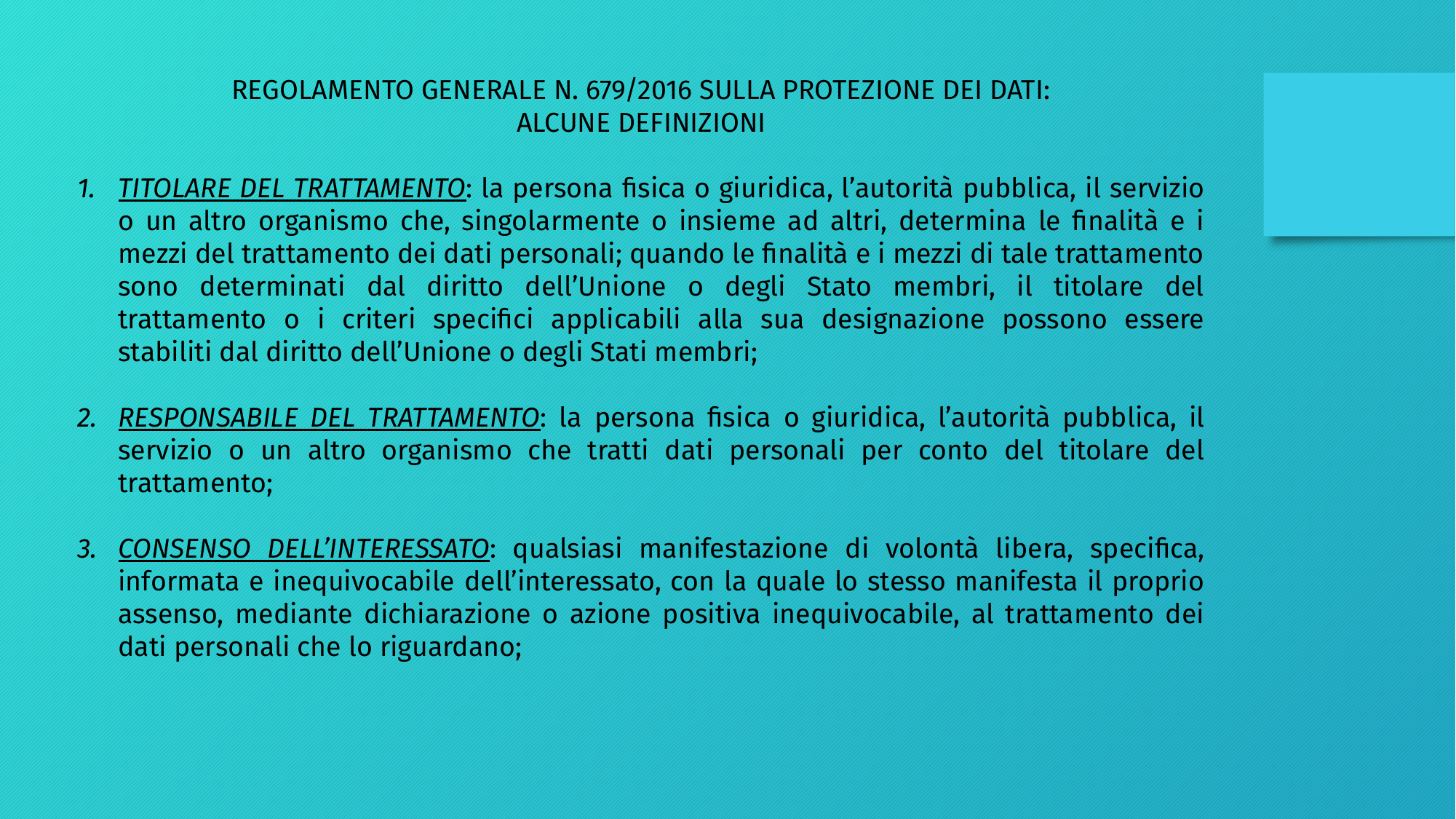

REGOLAMENTO GENERALE N. 679/2016 SULLA PROTEZIONE DEI DATI:
ALCUNE DEFINIZIONI

TITOLARE DEL TRATTAMENTO: la persona fisica o giuridica, l’autorità pubblica, il servizio o un altro organismo che, singolarmente o insieme ad altri, determina le finalità e i mezzi del trattamento dei dati personali; quando le finalità e i mezzi di tale trattamento sono determinati dal diritto dell’Unione o degli Stato membri, il titolare del trattamento o i criteri specifici applicabili alla sua designazione possono essere stabiliti dal diritto dell’Unione o degli Stati membri;

RESPONSABILE DEL TRATTAMENTO: la persona fisica o giuridica, l’autorità pubblica, il servizio o un altro organismo che tratti dati personali per conto del titolare del trattamento;

CONSENSO DELL’INTERESSATO: qualsiasi manifestazione di volontà libera, specifica, informata e inequivocabile dell’interessato, con la quale lo stesso manifesta il proprio assenso, mediante dichiarazione o azione positiva inequivocabile, al trattamento dei dati personali che lo riguardano;